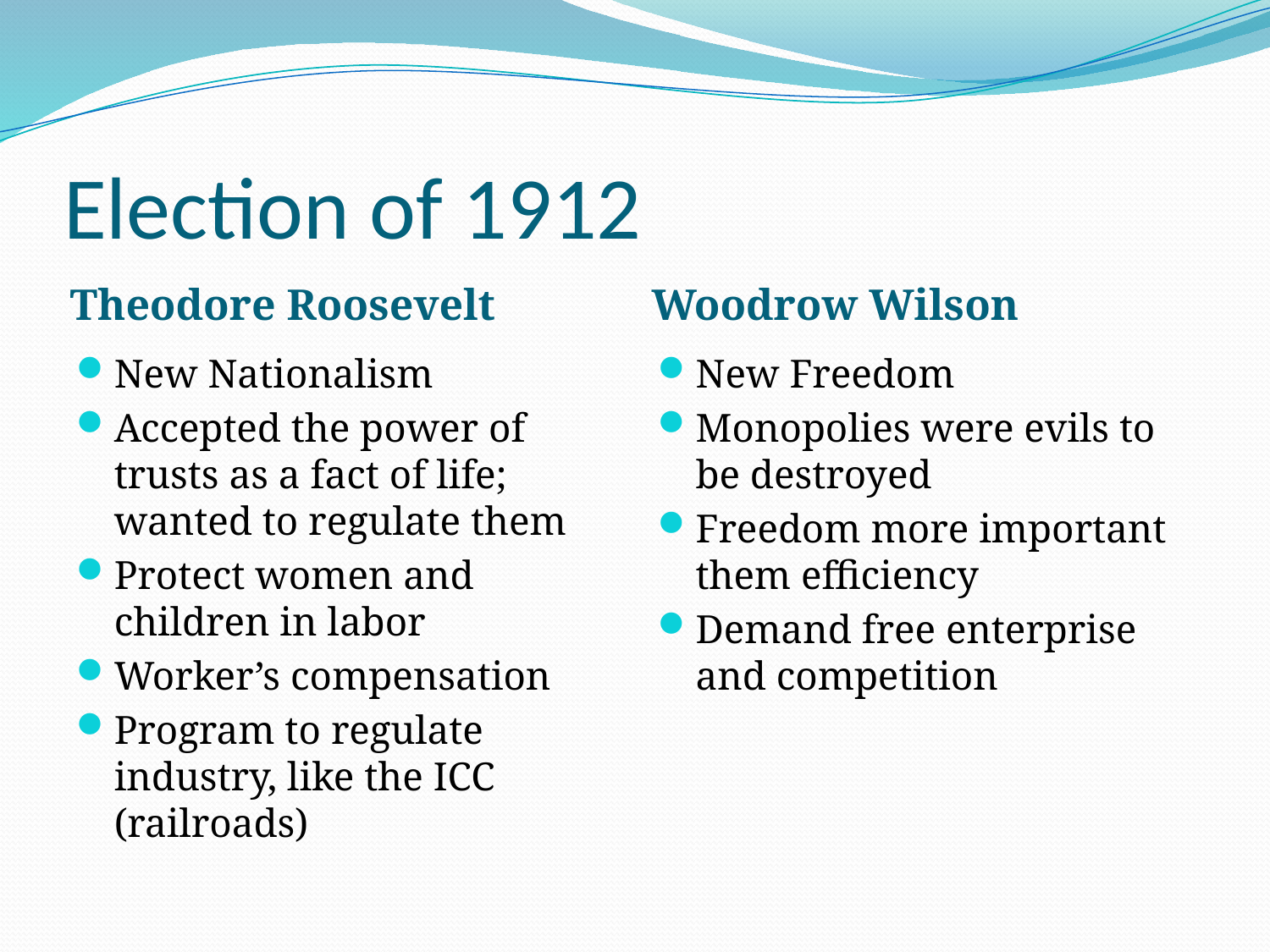

# Election of 1912
Theodore Roosevelt
Woodrow Wilson
New Nationalism
Accepted the power of trusts as a fact of life; wanted to regulate them
Protect women and children in labor
Worker’s compensation
Program to regulate industry, like the ICC (railroads)
New Freedom
Monopolies were evils to be destroyed
Freedom more important them efficiency
Demand free enterprise and competition